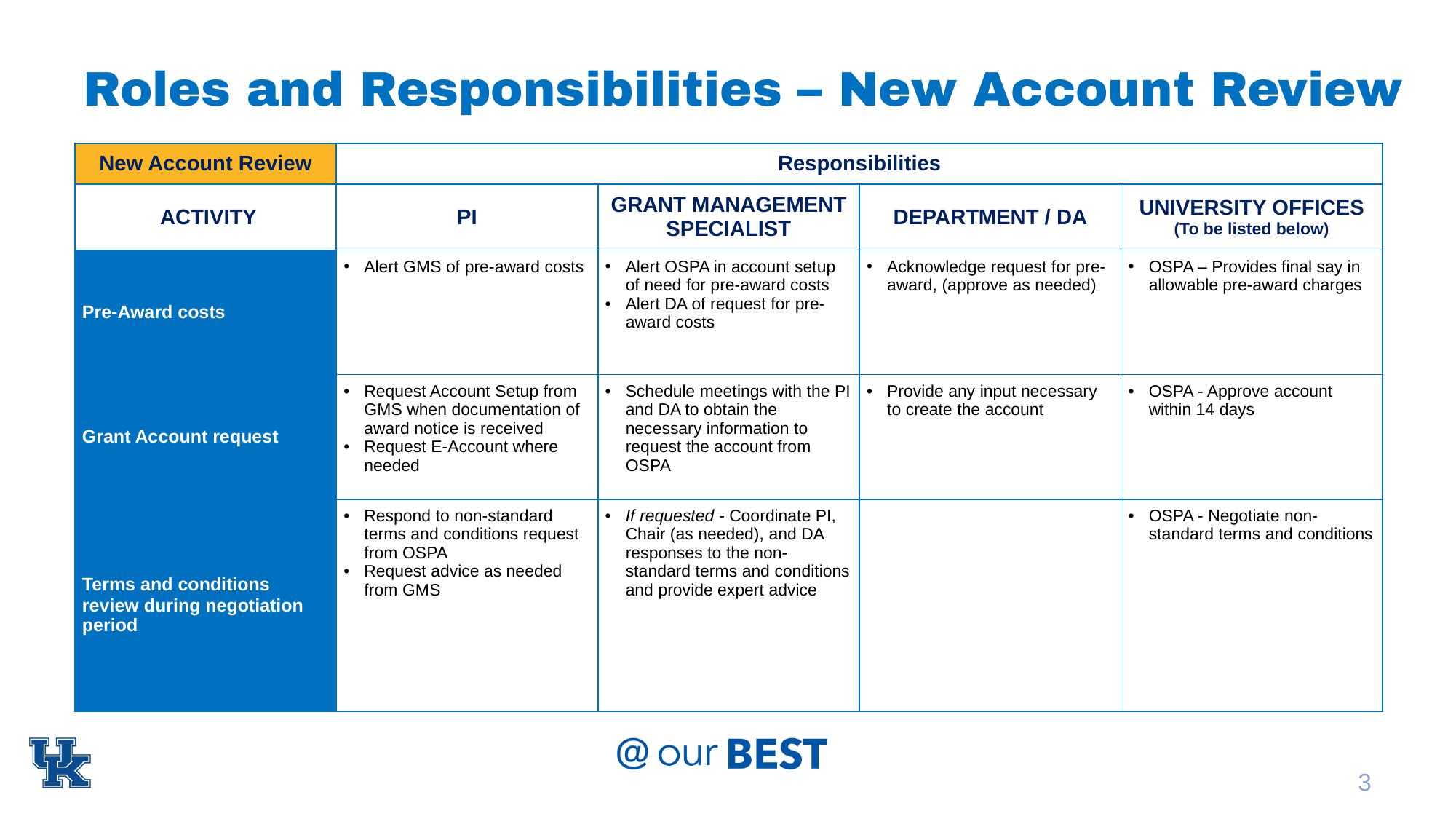

# Roles and Responsibilities – New Account Review
| New Account Review | Responsibilities |  |  |  |
| --- | --- | --- | --- | --- |
| ACTIVITY | PI | GRANT MANAGEMENT SPECIALIST | DEPARTMENT / DA | UNIVERSITY OFFICES (To be listed below) |
| Pre-Award costs | Alert GMS of pre-award costs | Alert OSPA in account setup of need for pre-award costs Alert DA of request for pre-award costs | Acknowledge request for pre-award, (approve as needed) | OSPA – Provides final say in allowable pre-award charges |
| Grant Account request | Request Account Setup from GMS when documentation of award notice is received Request E-Account where needed | Schedule meetings with the PI and DA to obtain the necessary information to request the account from OSPA | Provide any input necessary to create the account | OSPA - Approve account within 14 days |
| Terms and conditions review during negotiation period | Respond to non-standard terms and conditions request from OSPA Request advice as needed from GMS | If requested - Coordinate PI, Chair (as needed), and DA responses to the non-standard terms and conditions and provide expert advice |  | OSPA - Negotiate non-standard terms and conditions |
3